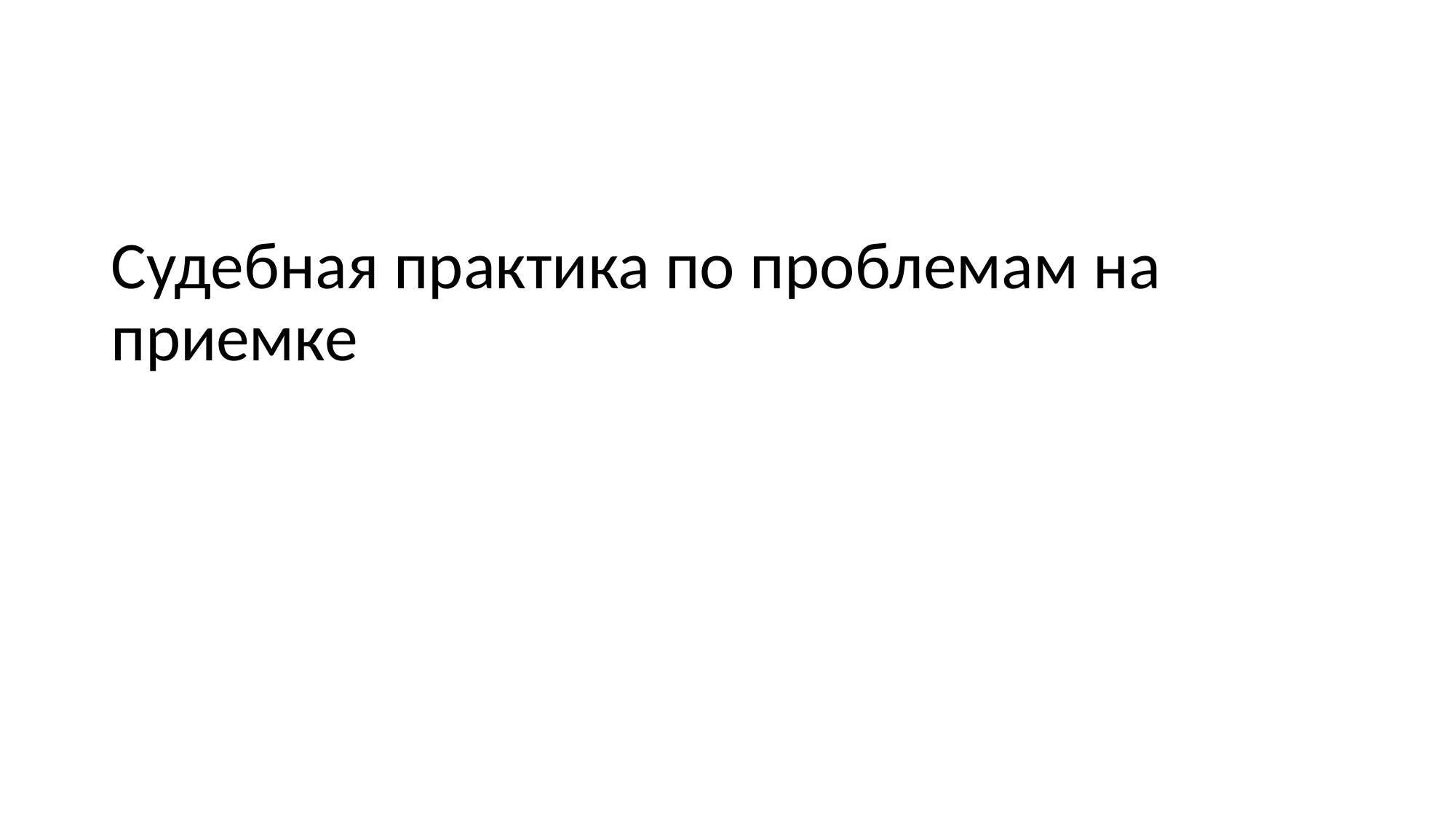

# Судебная практика по проблемам на приемке